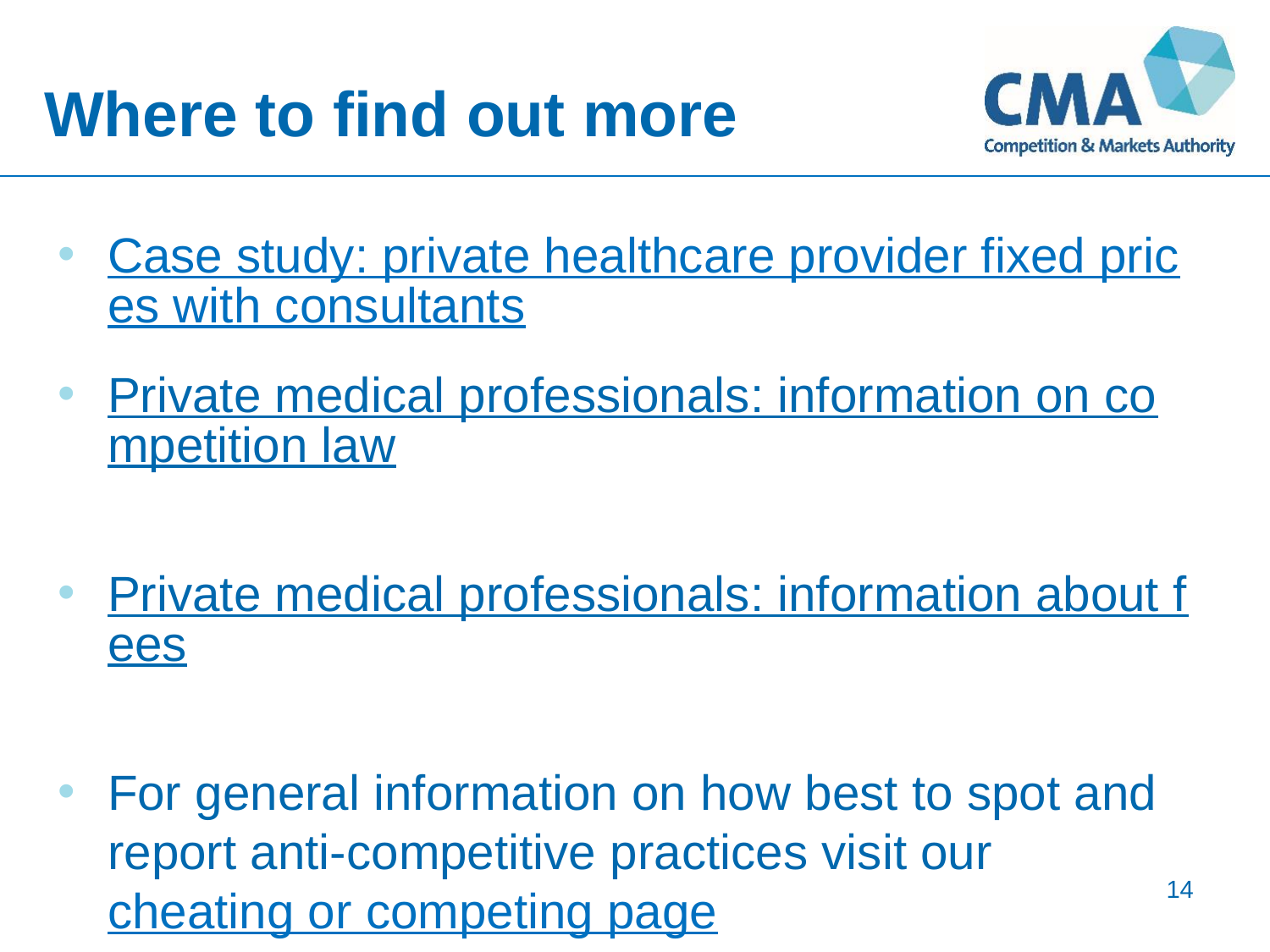

Where to find out more
Case study: private healthcare provider fixed prices with consultants
Private medical professionals: information on competition law
Private medical professionals: information about fees
For general information on how best to spot and report anti-competitive practices visit our cheating or competing page
14